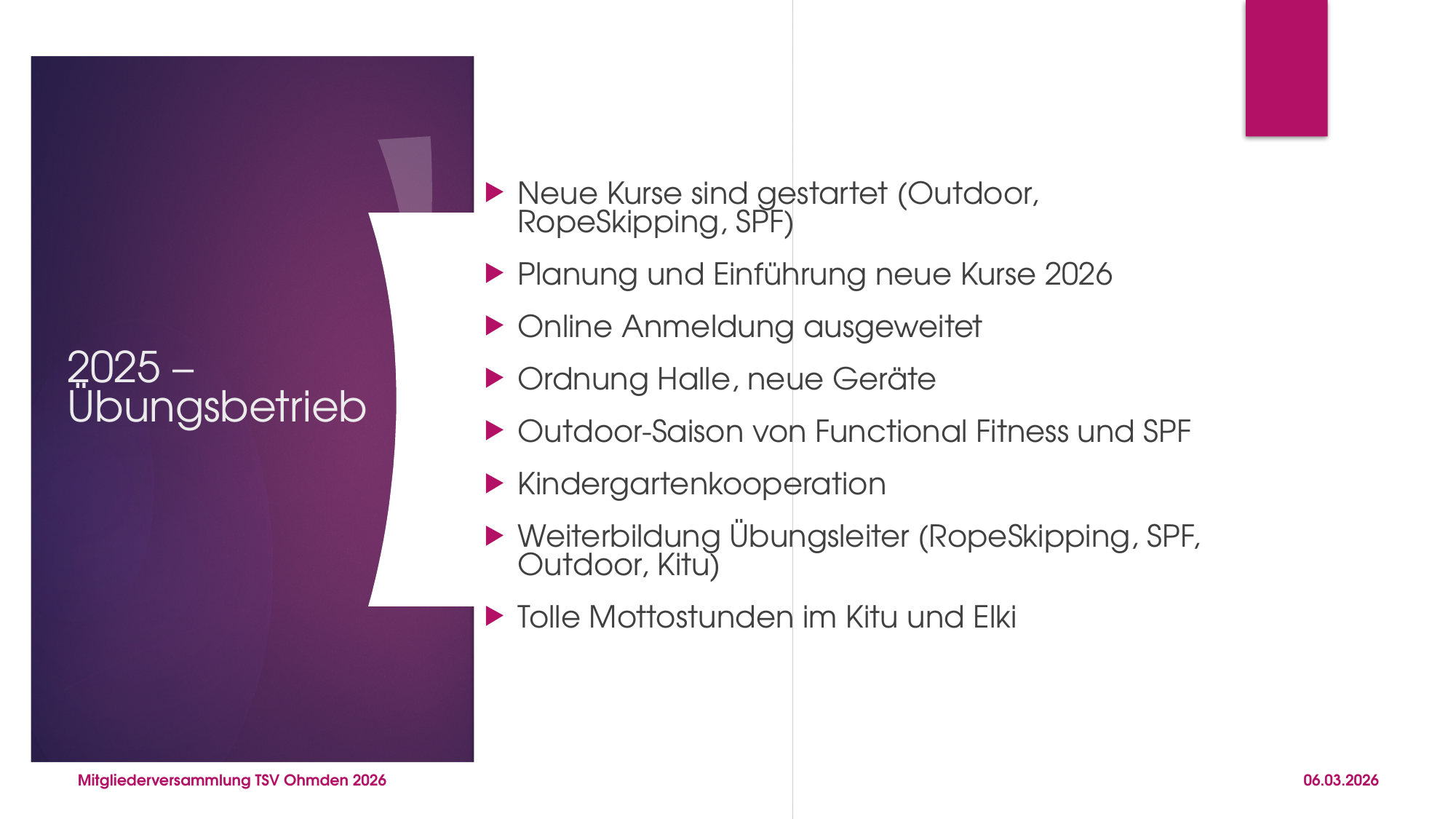

Neue Kurse sind gestartet (Outdoor, RopeSkipping, SPF)
Planung und Einführung neue Kurse 2026
Online Anmeldung ausgeweitet
Ordnung Halle, neue Geräte
Outdoor-Saison von Functional Fitness und SPF
Kindergartenkooperation
Weiterbildung Übungsleiter (RopeSkipping, SPF, Outdoor, Kitu)
Tolle Mottostunden im Kitu und Elki
2025 – Übungsbetrieb
Mitgliederversammlung TSV Ohmden 2026
06.03.2026